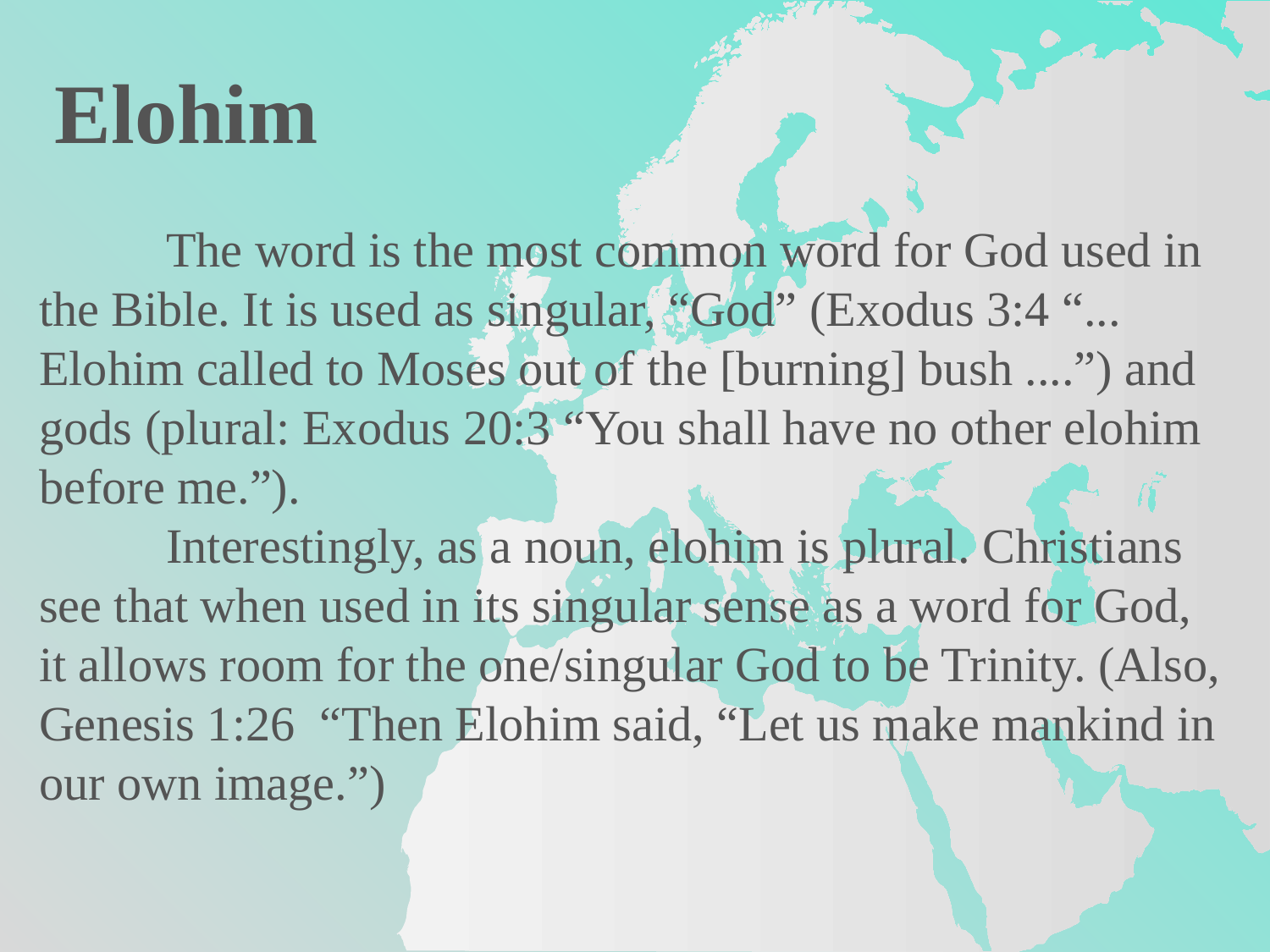

Elohim
	The word is the most common word for God used in the Bible. It is used as singular, “God” (Exodus 3:4 “... Elohim called to Moses out of the [burning] bush ....”) and gods (plural: Exodus 20:3 “You shall have no other elohim before me.”).
	Interestingly, as a noun, elohim is plural. Christians see that when used in its singular sense as a word for God, it allows room for the one/singular God to be Trinity. (Also, Genesis 1:26  “Then Elohim said, “Let us make mankind in our own image.”)